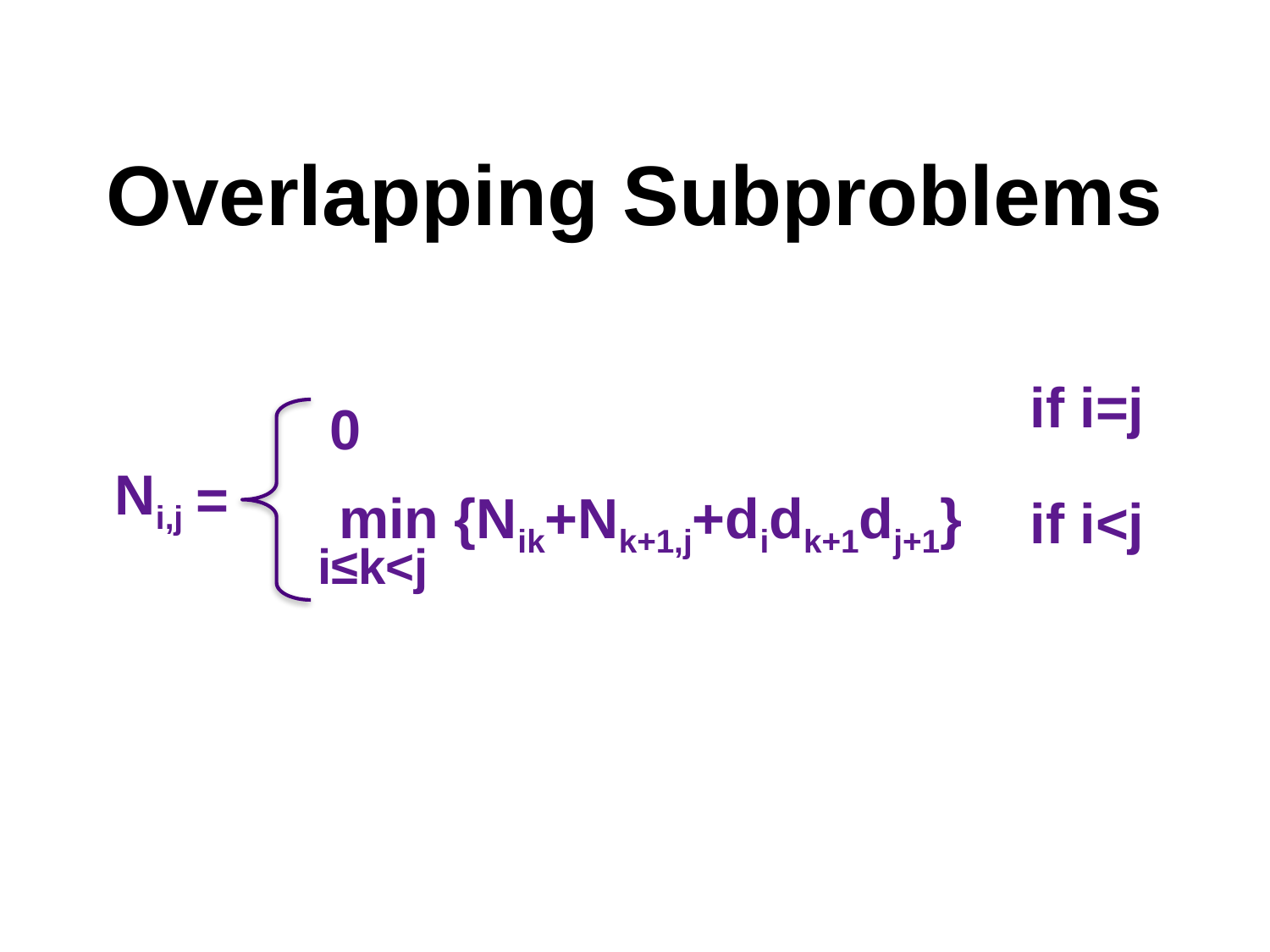

# Overlapping Subproblems
if i=j
0

Ni,j
=
min {Nik+Nk+1,j+didk+1dj+1}
if i<j
i≤k<j